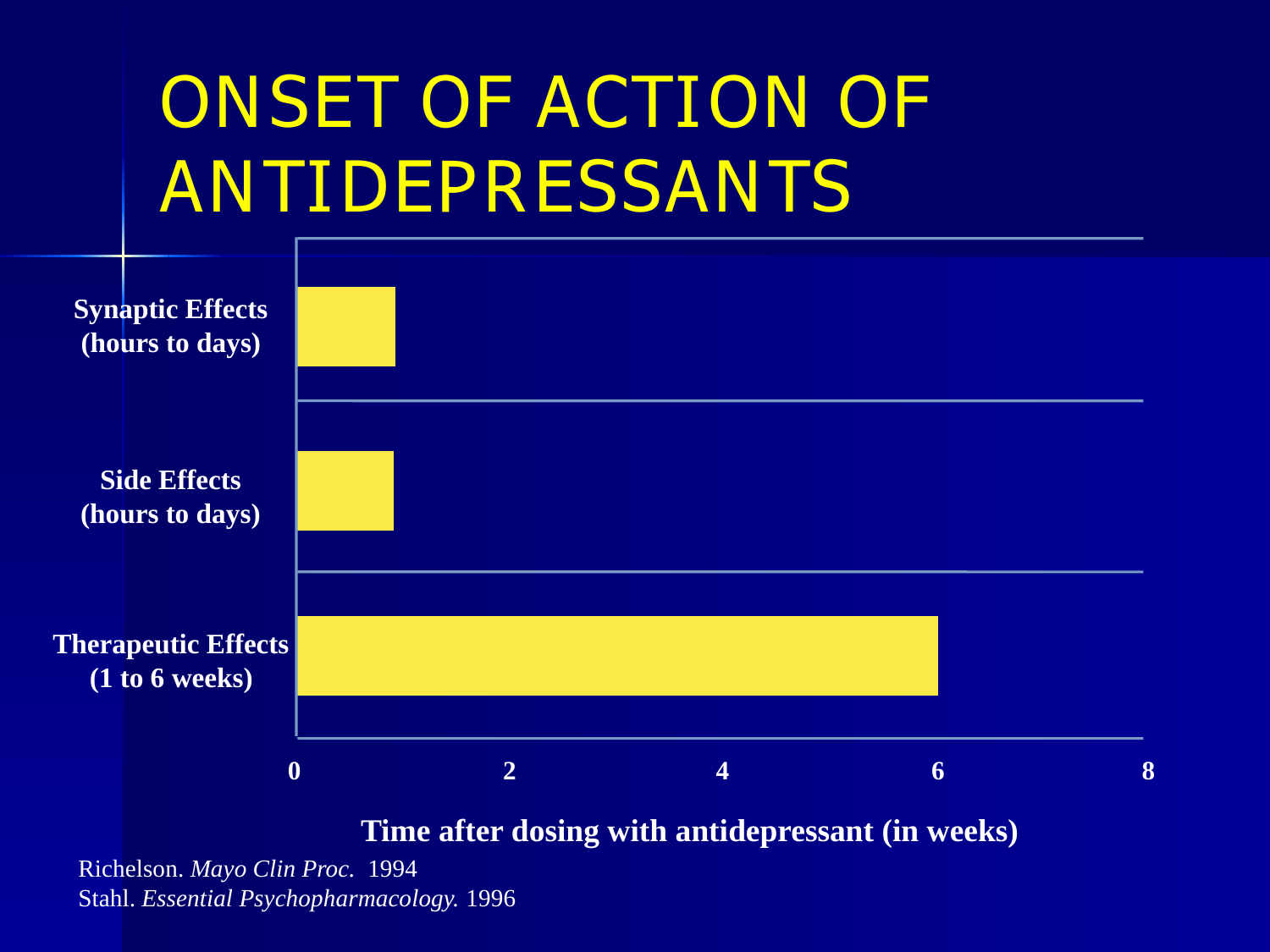

# ONSET OF ACTION OF ANTIDEPRESSANTS

Synaptic Effects
(hours to days)

Side Effects
(hours to days)

Therapeutic Effects
(1 to 6 weeks)

0
2
4
6
8
Time after dosing with antidepressant (in weeks)
Richelson. Mayo Clin Proc.  1994
Stahl. Essential Psychopharmacology. 1996